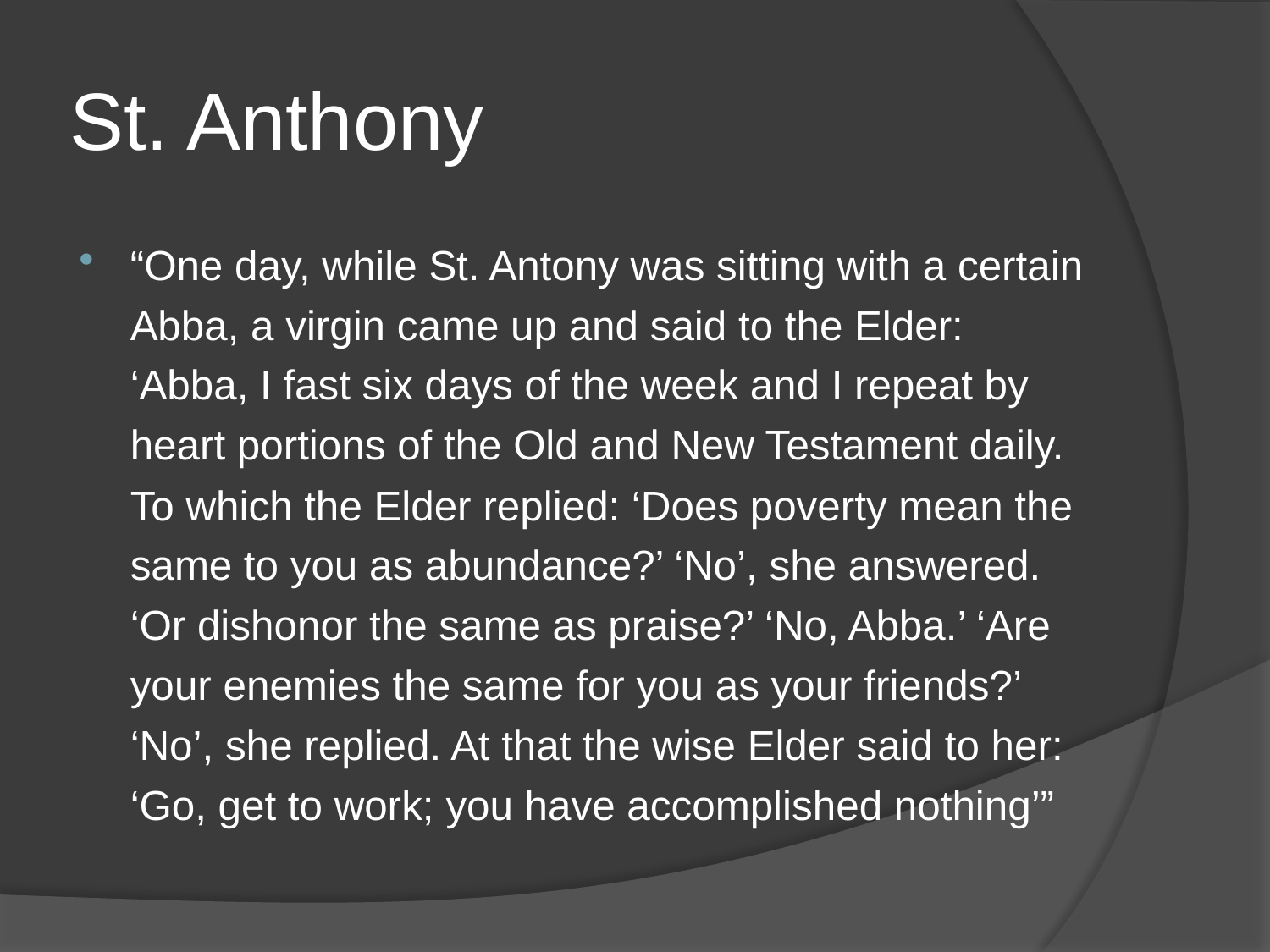

# St. Anthony
“One day, while St. Antony was sitting with a certain Abba, a virgin came up and said to the Elder: ‘Abba, I fast six days of the week and I repeat by heart portions of the Old and New Testament daily. To which the Elder replied: ‘Does poverty mean the same to you as abundance?’ ‘No’, she answered. ‘Or dishonor the same as praise?’ ‘No, Abba.’ ‘Are your enemies the same for you as your friends?’ ‘No’, she replied. At that the wise Elder said to her: ‘Go, get to work; you have accomplished nothing’”